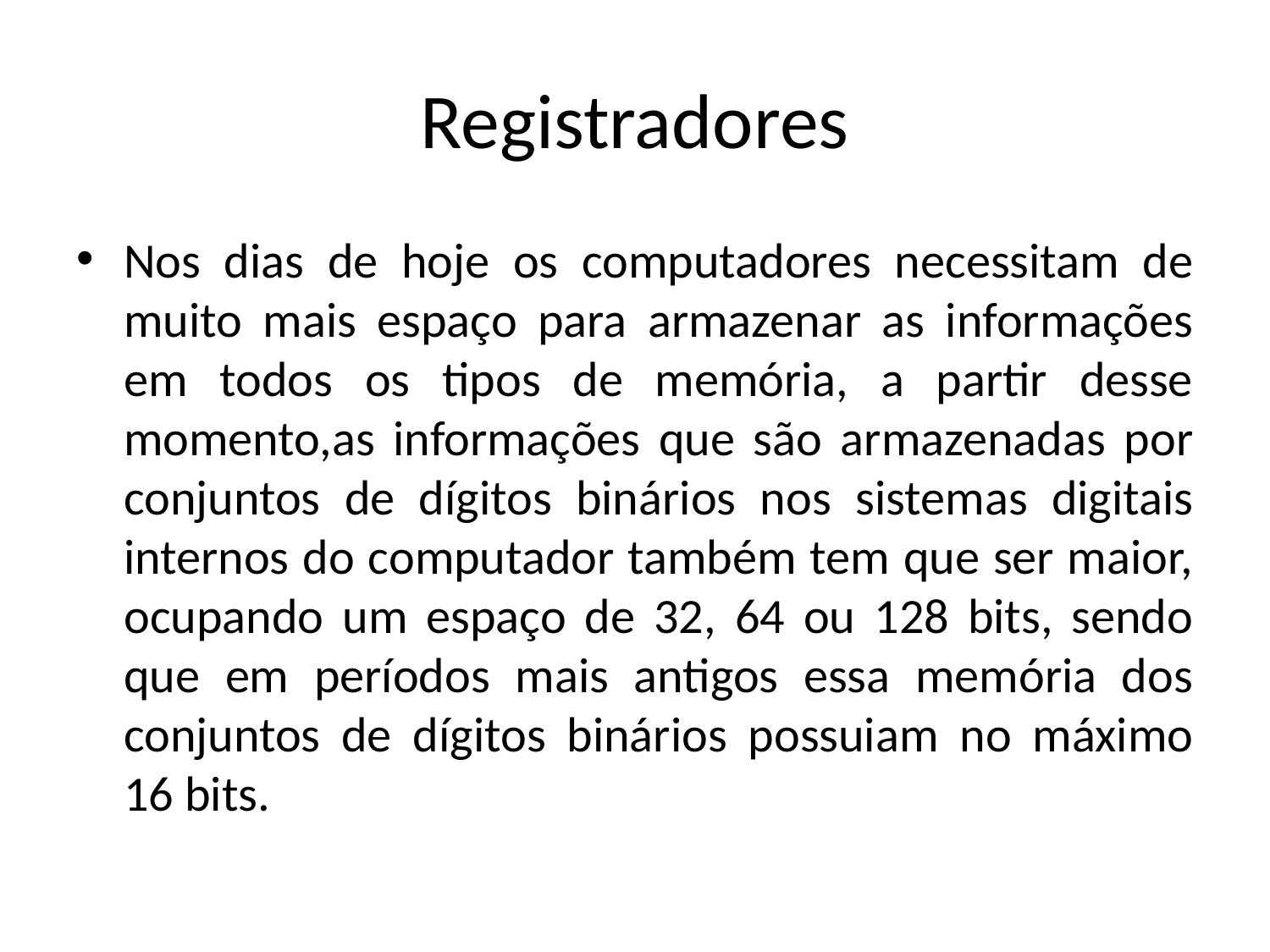

# Registradores
Nos dias de hoje os computadores necessitam de muito mais espaço para armazenar as informações em todos os tipos de memória, a partir desse momento,as informações que são armazenadas por conjuntos de dígitos binários nos sistemas digitais internos do computador também tem que ser maior, ocupando um espaço de 32, 64 ou 128 bits, sendo que em períodos mais antigos essa memória dos conjuntos de dígitos binários possuiam no máximo 16 bits.
09/06/2014
IFRN - Instituto Federal de Educação, Ciência e Tecnologia do Rio Grande do Norte
105